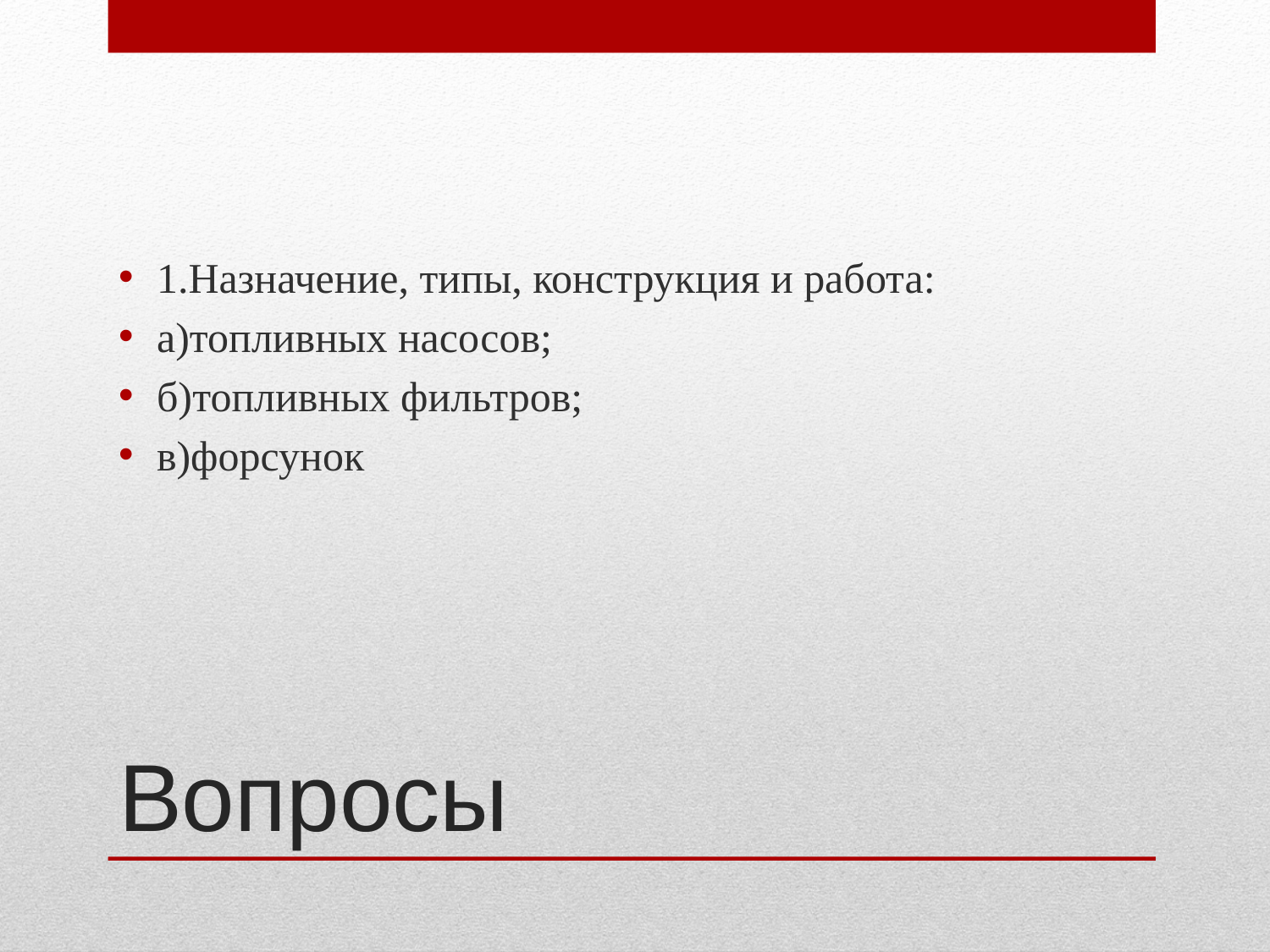

1.Назначение, типы, конструкция и работа:
а)топливных насосов;
б)топливных фильтров;
в)форсунок
# Вопросы